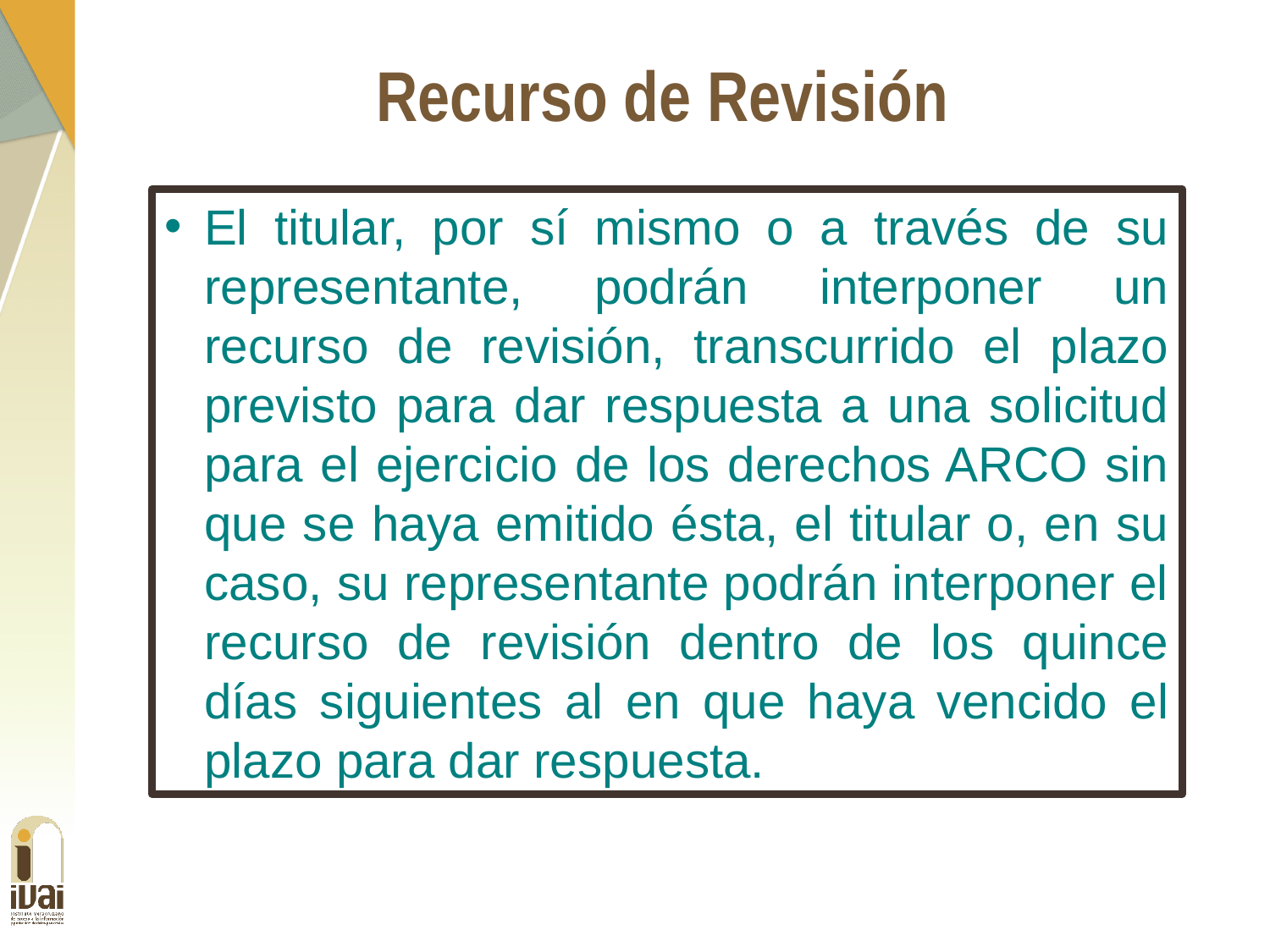

Recurso de Revisión
El titular, por sí mismo o a través de su representante, podrán interponer un recurso de revisión, transcurrido el plazo previsto para dar respuesta a una solicitud para el ejercicio de los derechos ARCO sin que se haya emitido ésta, el titular o, en su caso, su representante podrán interponer el recurso de revisión dentro de los quince días siguientes al en que haya vencido el plazo para dar respuesta.